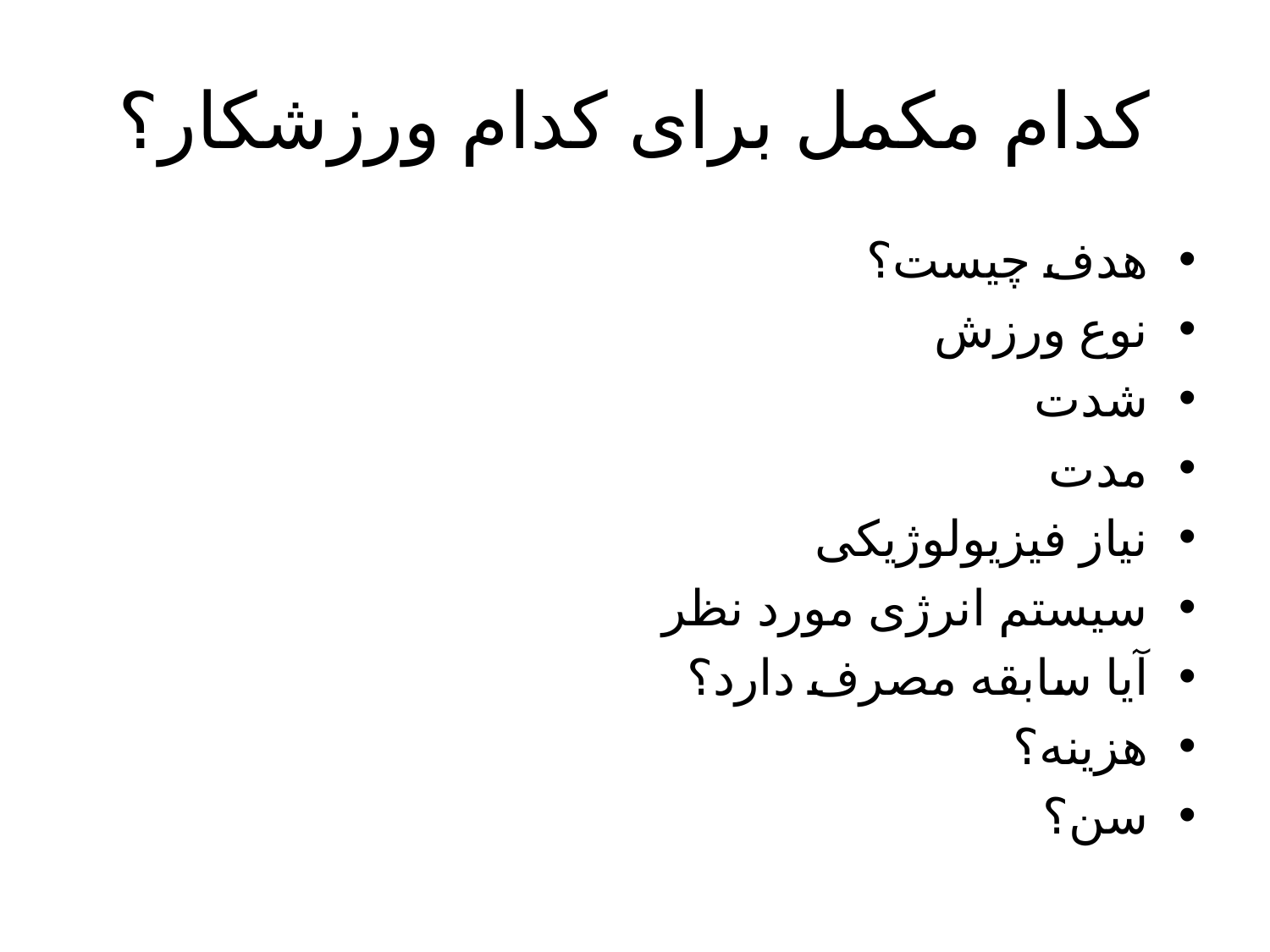

# کدام مکمل برای کدام ورزشکار؟
هدف چیست؟
نوع ورزش
شدت
مدت
نیاز فیزیولوژیکی
سیستم انرژی مورد نظر
آیا سابقه مصرف دارد؟
هزینه؟
سن؟